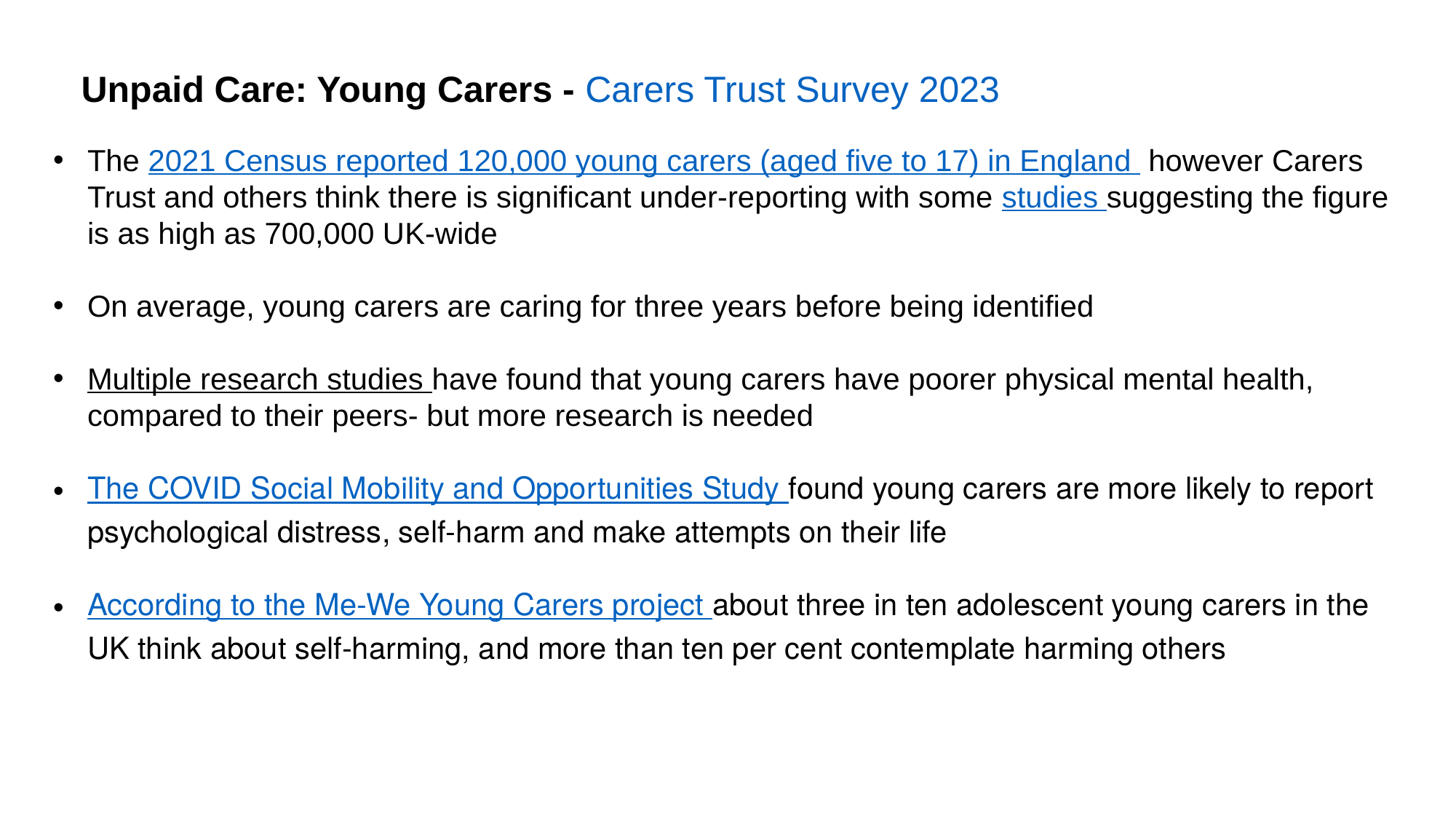

Unpaid Care: Young Carers - Carers Trust Survey 2023
The 2021 Census reported 120,000 young carers (aged five to 17) in England  however Carers Trust and others think there is significant under-reporting with some studies suggesting the figure is as high as 700,000 UK-wide

On average, young carers are caring for three years before being identified

Multiple research studies have found that young carers have poorer physical mental health, compared to their peers- but more research is needed

The COVID Social Mobility and Opportunities Study found young carers are more likely to report psychological distress, self-harm and make attempts on their life

According to the Me-We Young Carers project about three in ten adolescent young carers in the UK think about self-harming, and more than ten per cent contemplate harming others
carer’s experience of hospital discharge - James' Story - YouTube